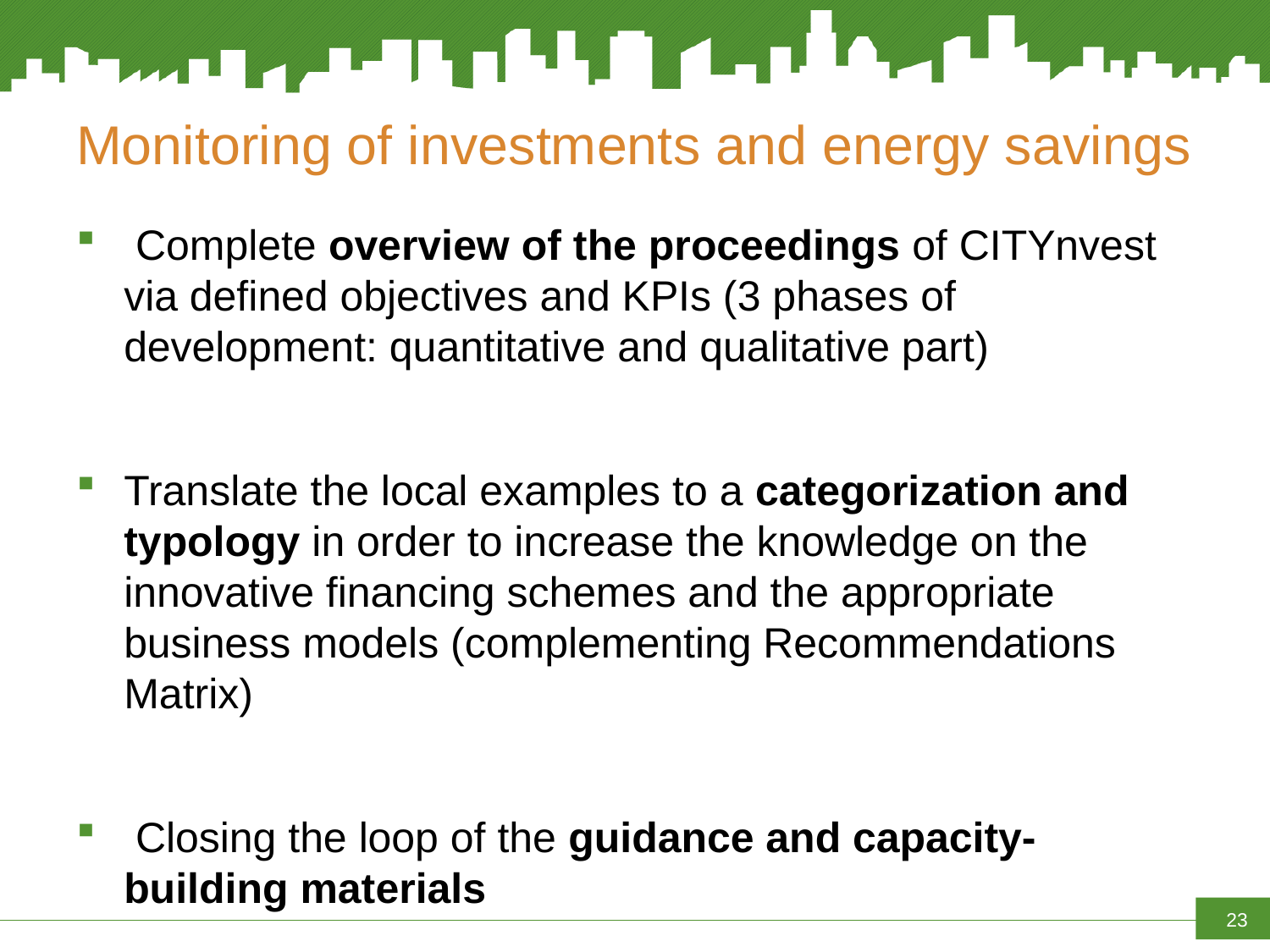

# Monitoring of investments and energy savings
 Complete overview of the proceedings of CITYnvest via defined objectives and KPIs (3 phases of development: quantitative and qualitative part)

Translate the local examples to a categorization and typology in order to increase the knowledge on the innovative financing schemes and the appropriate business models (complementing Recommendations Matrix)

 Closing the loop of the guidance and capacity-building materials